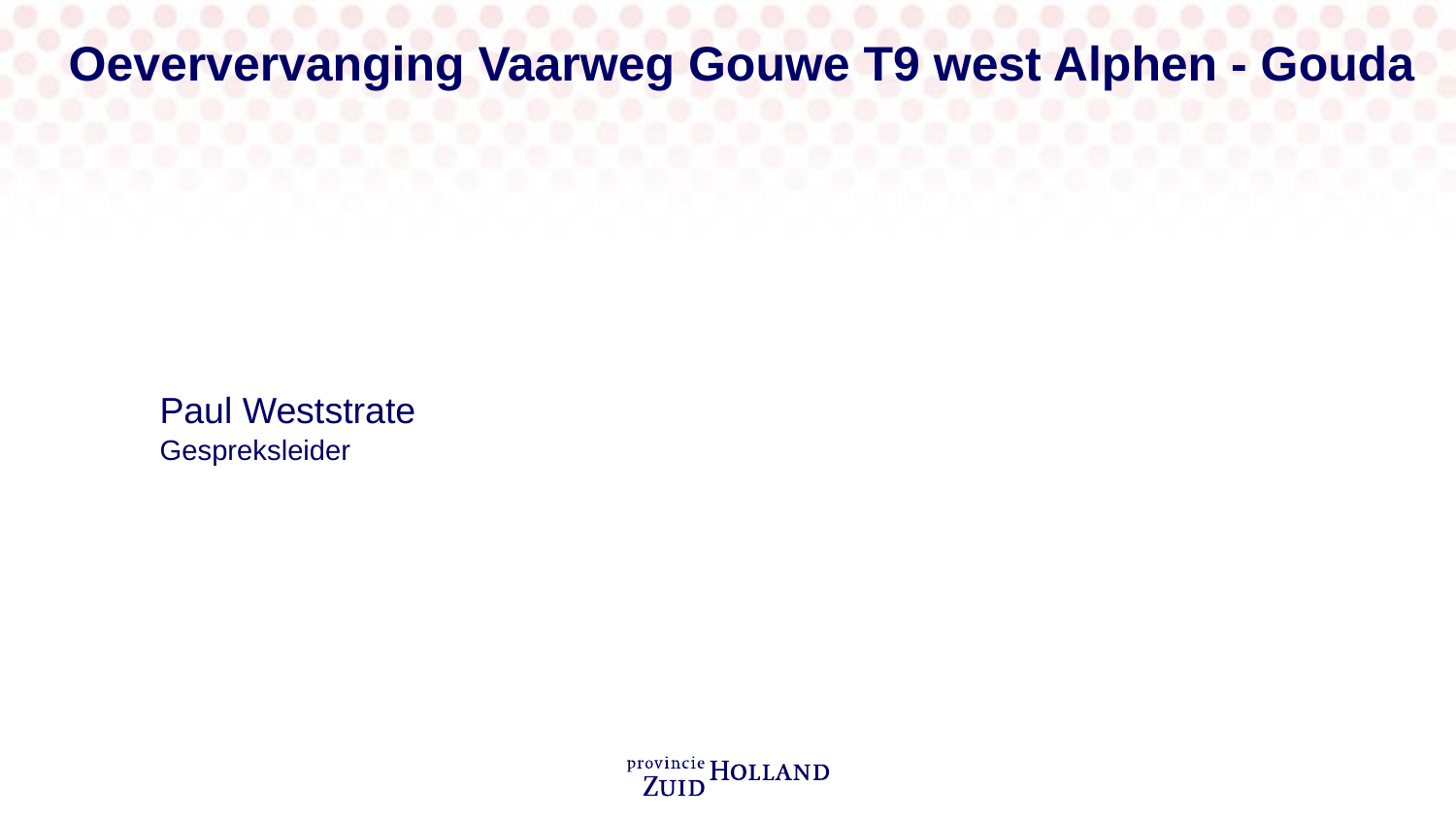

# Oeververvanging Vaarweg Gouwe T9 west Alphen - Gouda
Paul Weststrate
Gespreksleider